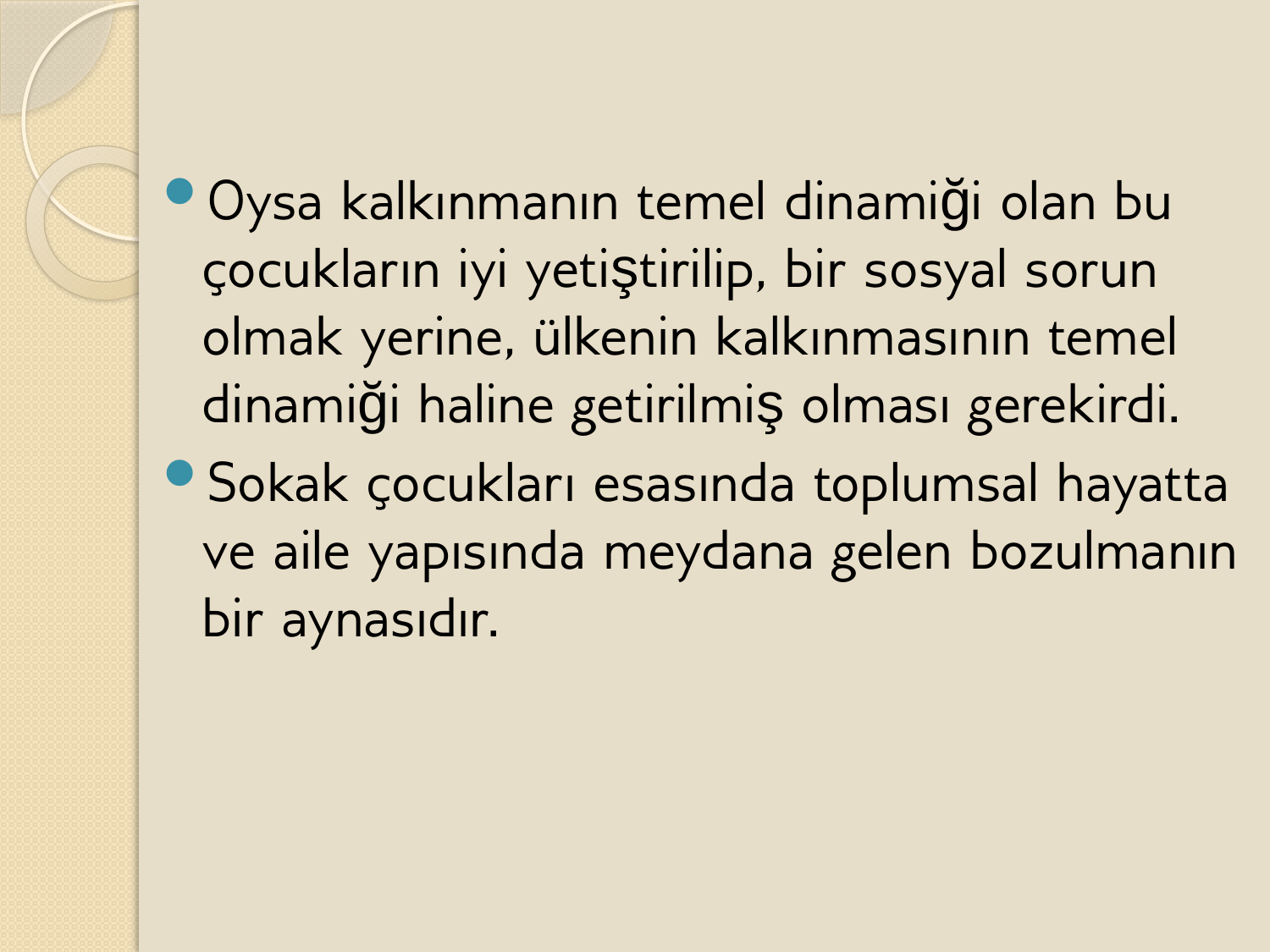

Oysa kalkınmanın temel dinamiği olan bu çocukların iyi yetiştirilip, bir sosyal sorun olmak yerine, ülkenin kalkınmasının temel dinamiği haline getirilmiş olması gerekirdi.
Sokak çocukları esasında toplumsal hayatta ve aile yapısında meydana gelen bozulmanın bir aynasıdır.